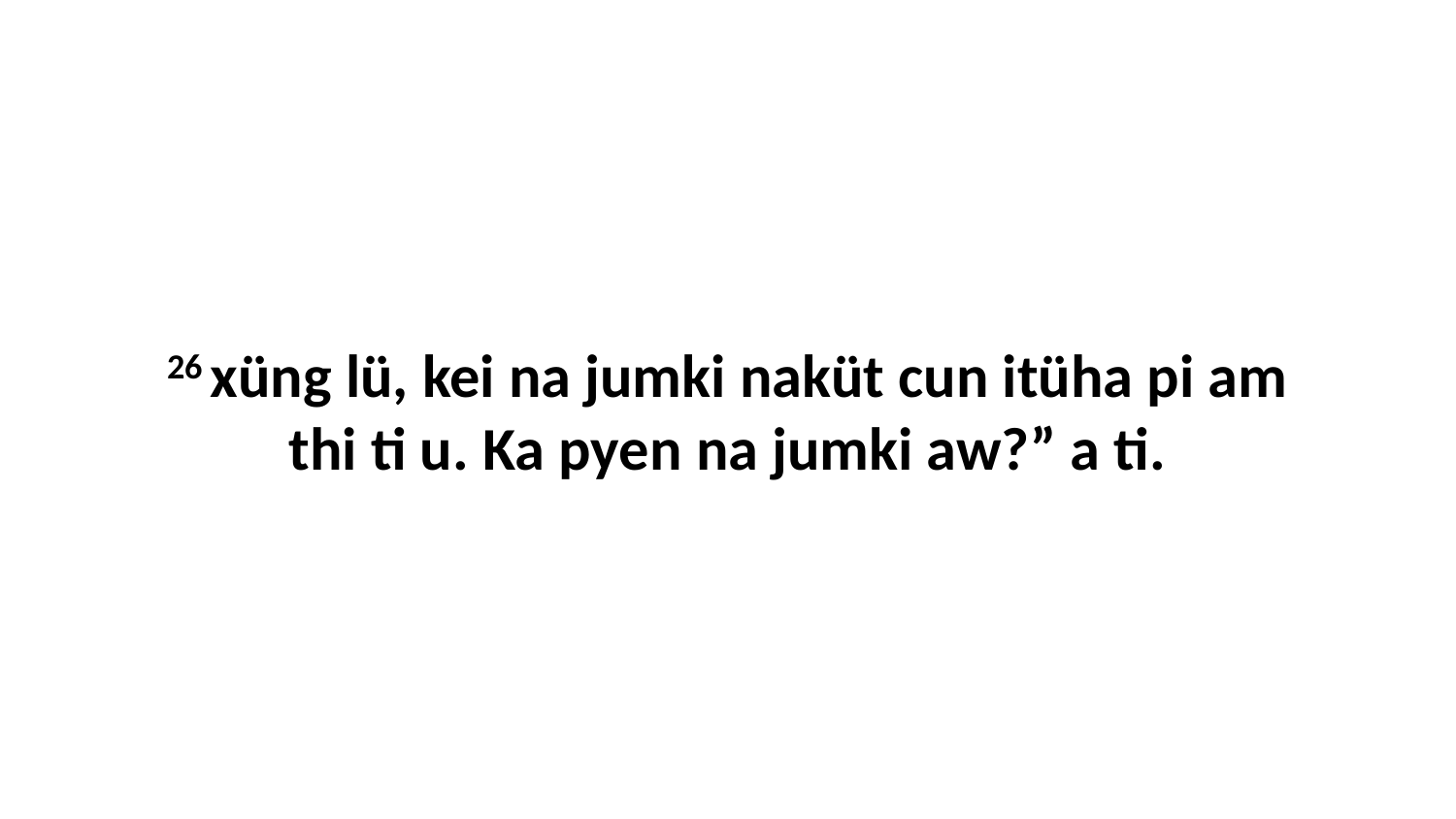

26 xüng lü, kei na jumki naküt cun itüha pi am thi ti u. Ka pyen na jumki aw?” a ti.